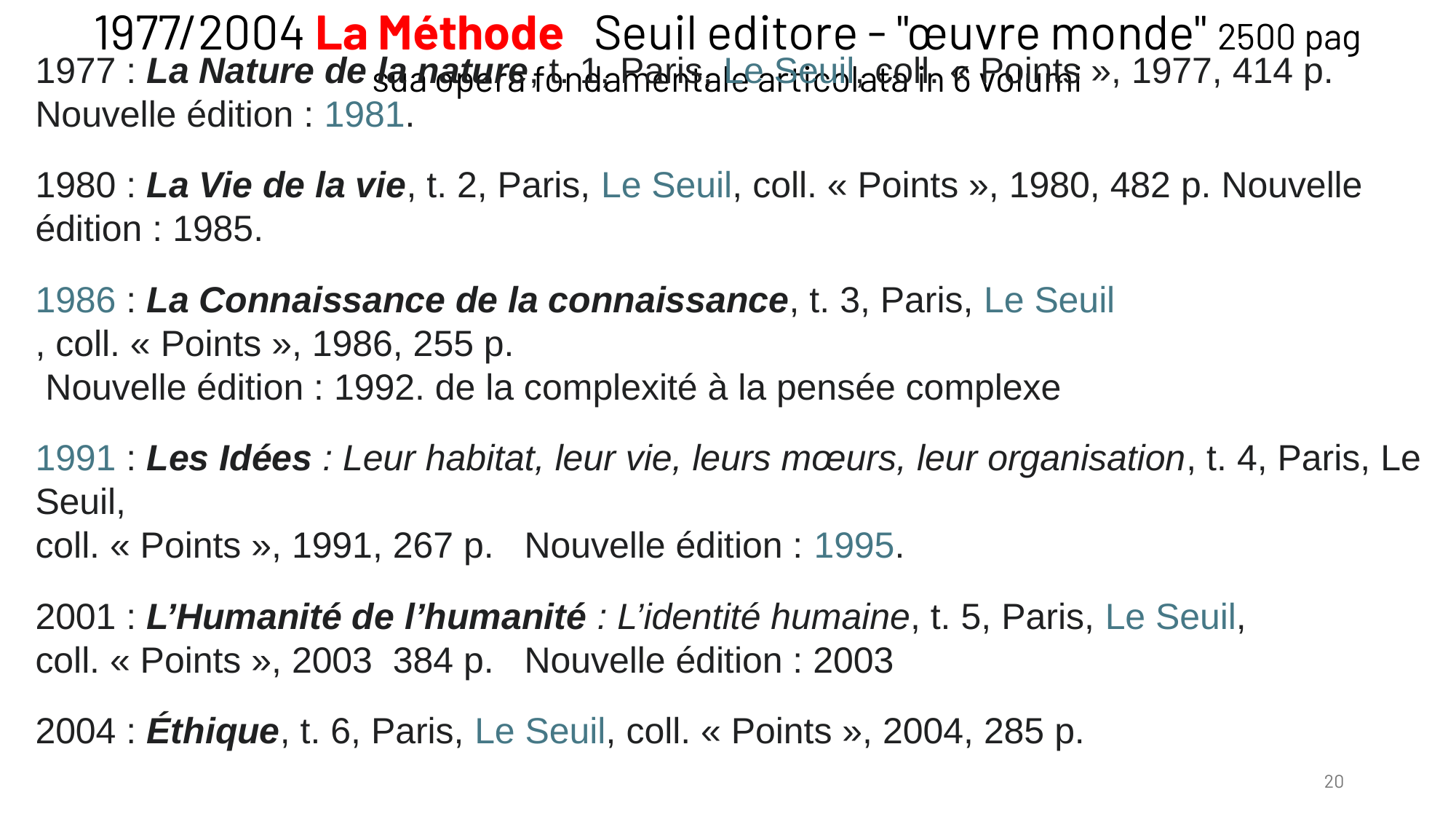

# 1977/2004 La Méthode   Seuil editore - "œuvre monde" 2500 pag sua opera fondamentale articolata in 6 volumi

1977 : La Nature de la nature, t. 1, Paris, Le Seuil, coll. « Points », 1977, 414 p. 
Nouvelle édition : 1981.
1980 : La Vie de la vie, t. 2, Paris, Le Seuil, coll. « Points », 1980, 482 p. Nouvelle édition : 1985.
1986 : La Connaissance de la connaissance, t. 3, Paris, Le Seuil, coll. « Points », 1986, 255 p.
 Nouvelle édition : 1992. de la complexité à la pensée complexe
1991 : Les Idées : Leur habitat, leur vie, leurs mœurs, leur organisation, t. 4, Paris, Le Seuil, 
coll. « Points », 1991, 267 p.   Nouvelle édition : 1995.
2001 : L’Humanité de l’humanité : L’identité humaine, t. 5, Paris, Le Seuil, 
coll. « Points », 2003  384 p.   Nouvelle édition : 2003
2004 : Éthique, t. 6, Paris, Le Seuil, coll. « Points », 2004, 285 p.

Si la méthode était à recommencer, plus de place pour l'astrophysique

20